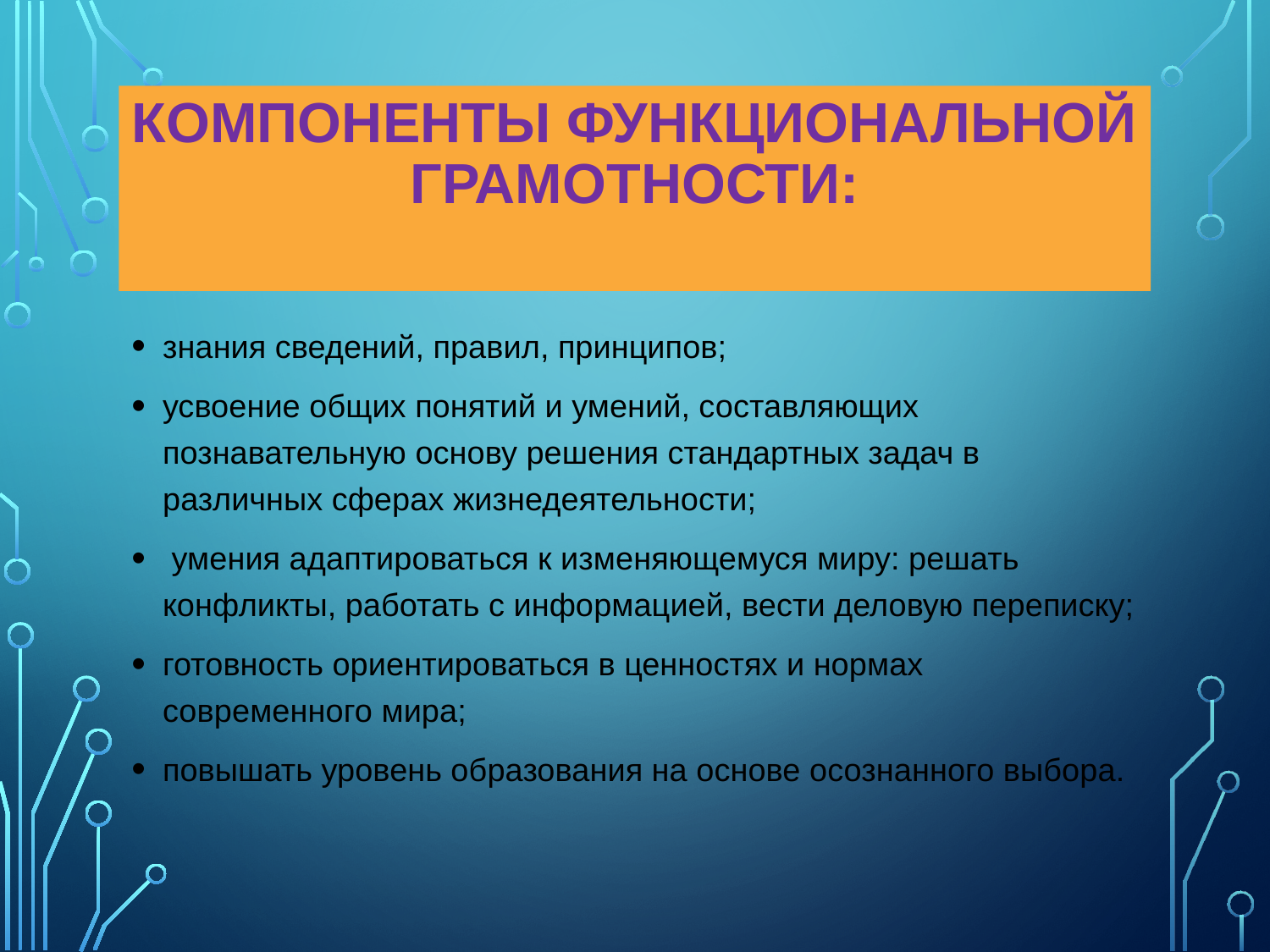

# Компоненты функциональной грамотности:
знания сведений, правил, принципов;
усвоение общих понятий и умений, составляющих познавательную основу решения стандартных задач в различных сферах жизнедеятельности;
 умения адаптироваться к изменяющемуся миру: решать конфликты, работать с информацией, вести деловую переписку;
готовность ориентироваться в ценностях и нормах современного мира;
повышать уровень образования на основе осознанного выбора.